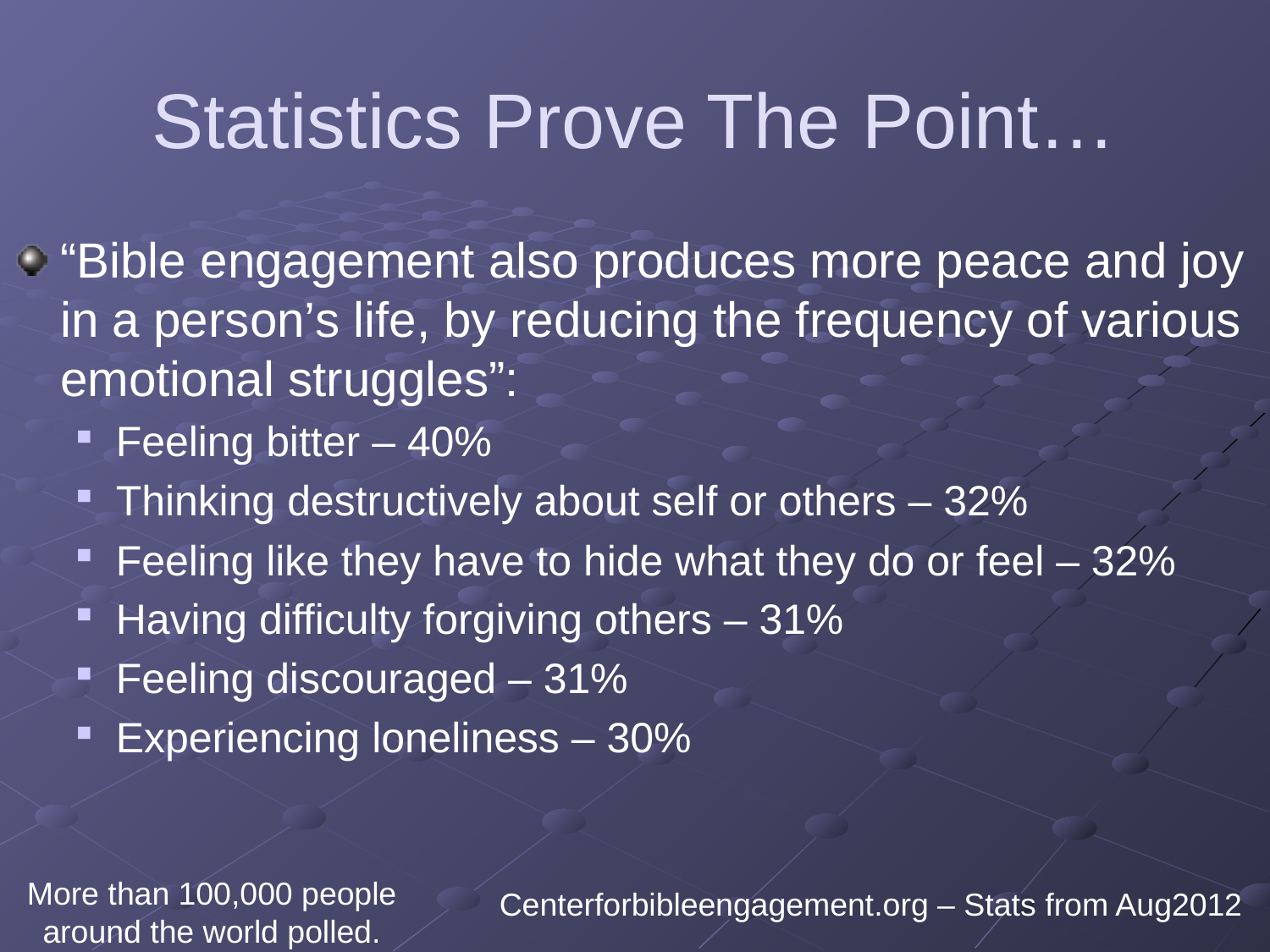

# Statistics Prove The Point…
“Bible engagement also produces more peace and joy in a person’s life, by reducing the frequency of various emotional struggles”:
Feeling bitter – 40%
Thinking destructively about self or others – 32%
Feeling like they have to hide what they do or feel – 32%
Having difficulty forgiving others – 31%
Feeling discouraged – 31%
Experiencing loneliness – 30%
More than 100,000 people around the world polled.
Centerforbibleengagement.org – Stats from Aug2012